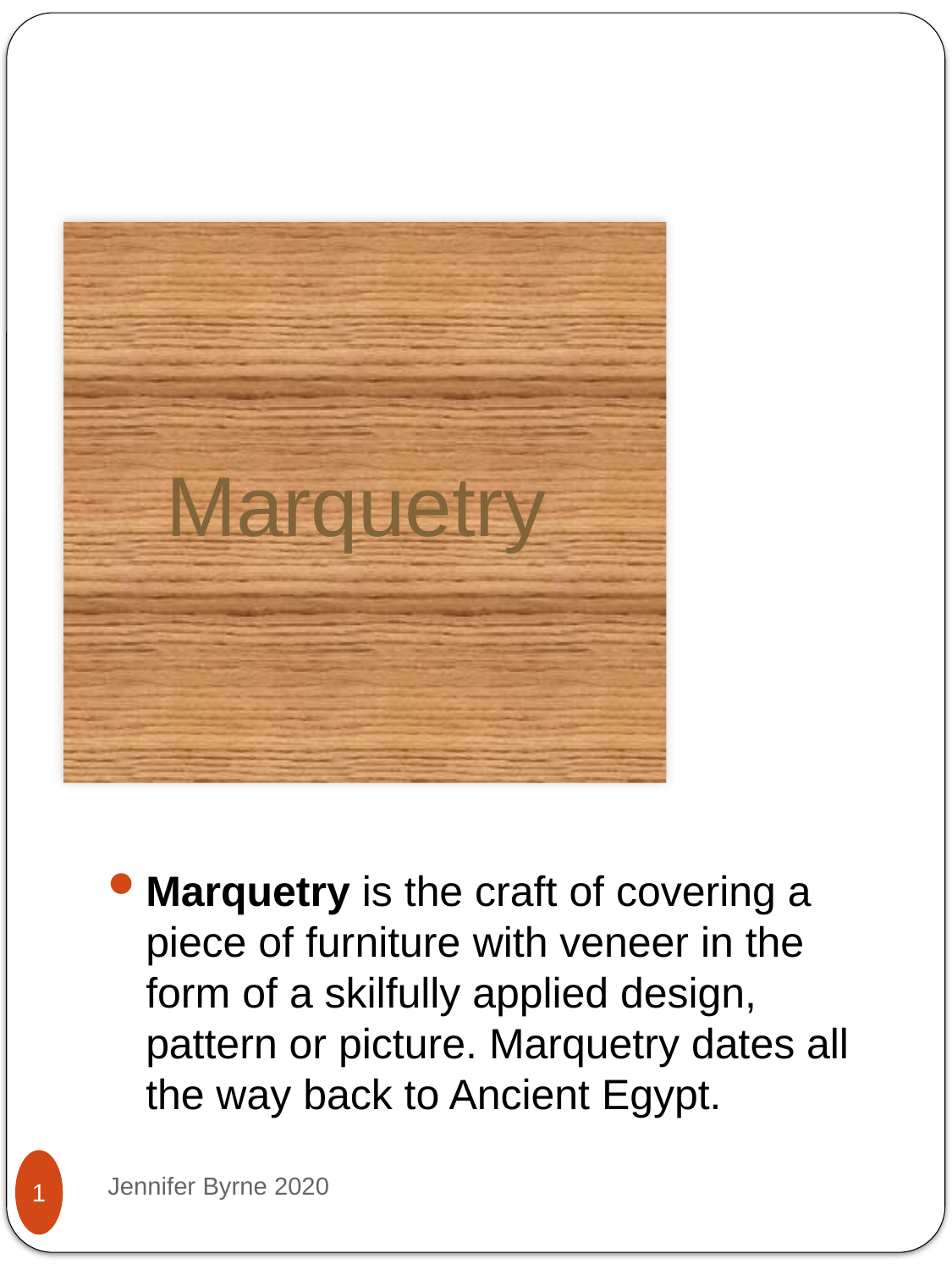

Marquetry
Marquetry is the craft of covering a piece of furniture with veneer in the form of a skilfully applied design, pattern or picture. Marquetry dates all the way back to Ancient Egypt.

Jennifer Byrne 2020
1